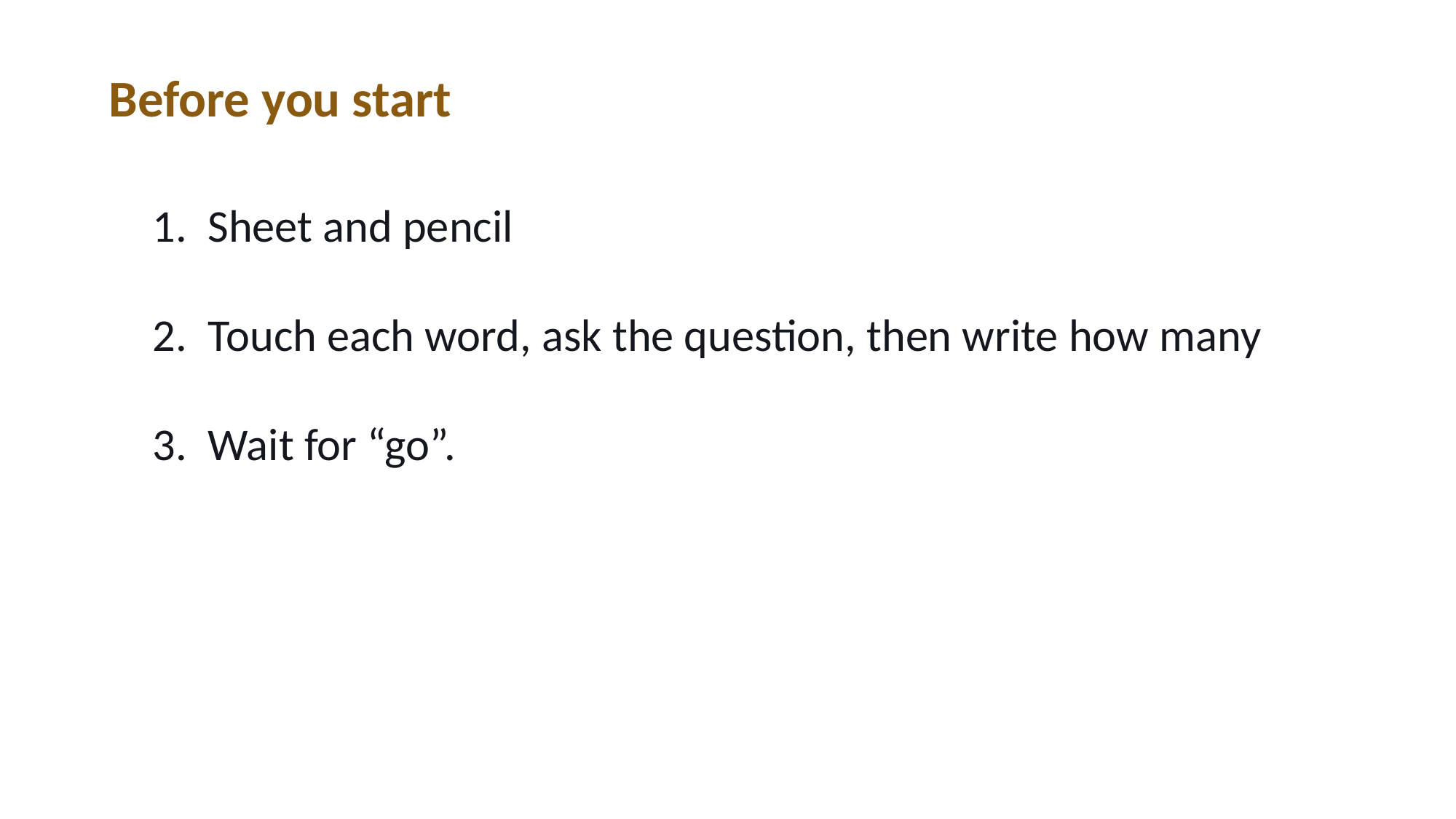

Before you start
1.  Sheet and pencil
2.  Touch each word, ask the question, then write how many
3.  Wait for “go”.